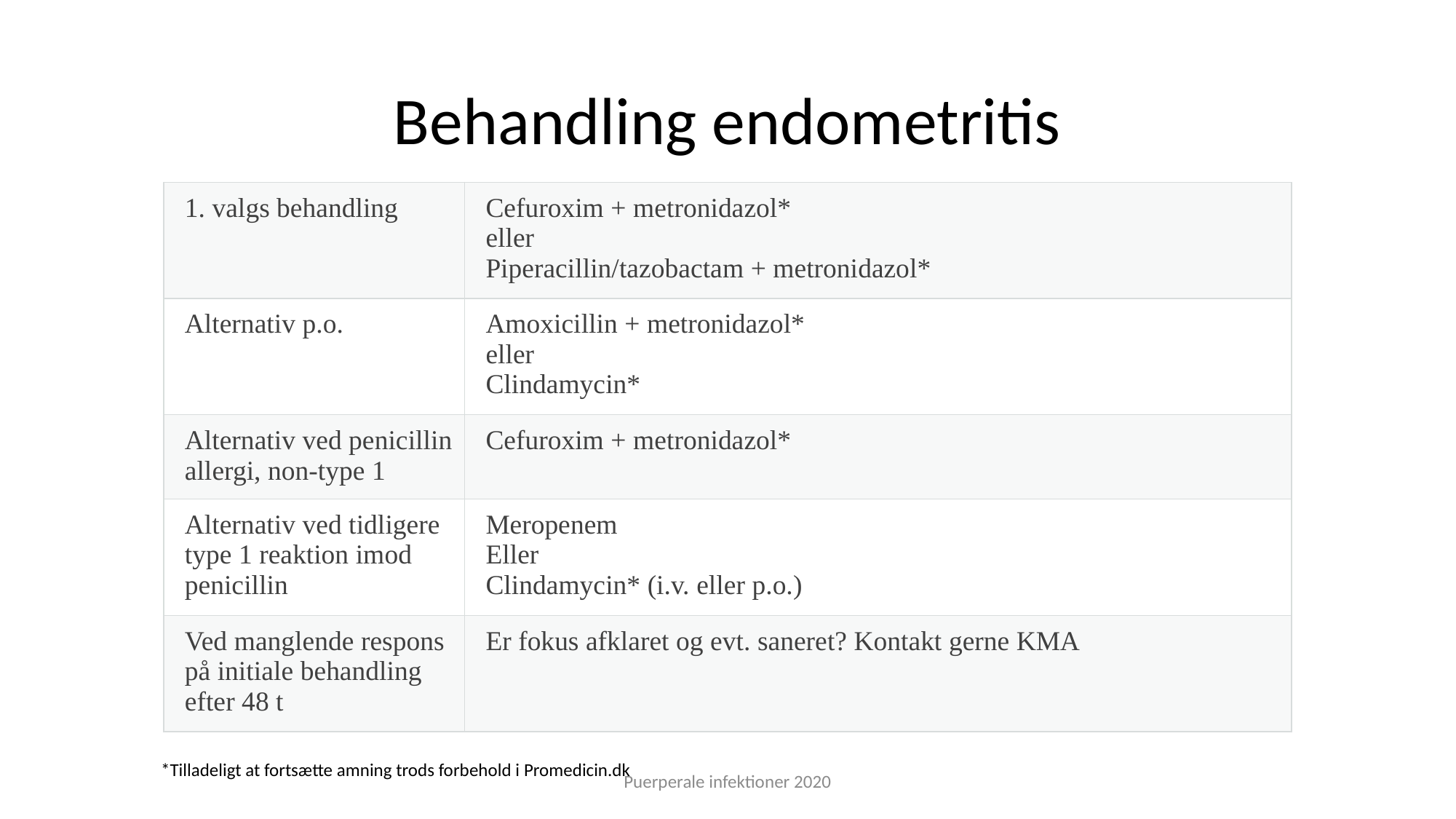

# Behandling endometritis
|  |  |
| --- | --- |
| 1. valgs behandling | Cefuroxim + metronidazol\* eller Piperacillin/tazobactam + metronidazol\* |
| Alternativ p.o. | Amoxicillin + metronidazol\* eller Clindamycin\* |
| Alternativ ved penicillin allergi, non-type 1 | Cefuroxim + metronidazol\* |
| Alternativ ved tidligere type 1 reaktion imod penicillin | Meropenem Eller Clindamycin\* (i.v. eller p.o.) |
| Ved manglende respons på initiale behandling efter 48 t | Er fokus afklaret og evt. saneret? Kontakt gerne KMA |
*Tilladeligt at fortsætte amning trods forbehold i Promedicin.dk

Puerperale infektioner 2020